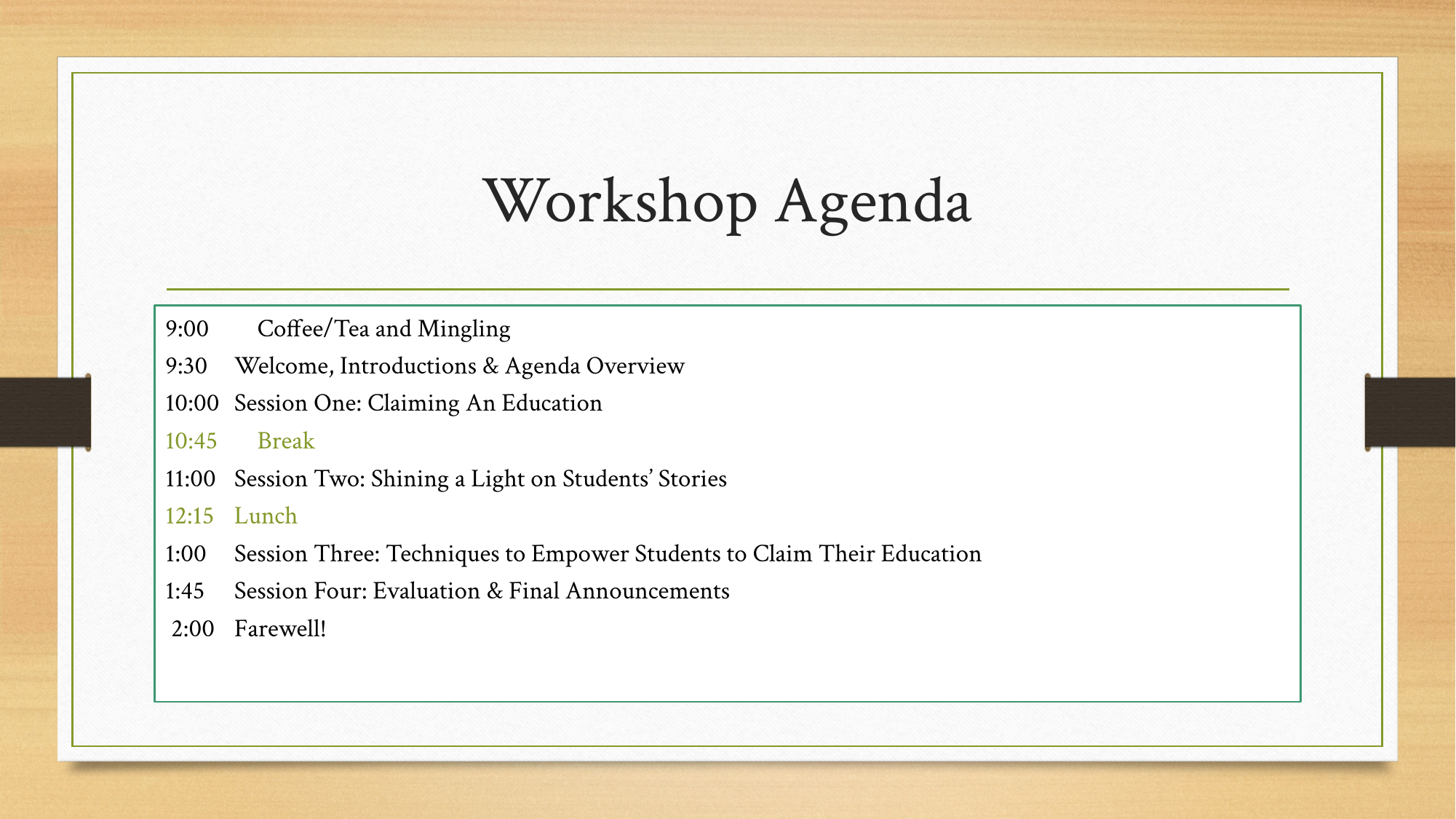

# Workshop Agenda
9:00     	Coffee/Tea and Mingling
9:30  	Welcome, Introductions & Agenda Overview
10:00  	Session One: Claiming An Education
10:45    	Break
11:00  	Session Two: Shining a Light on Students’ Stories
12:15 	Lunch
1:00 	Session Three: Techniques to Empower Students to Claim Their Education
1:45   	Session Four: Evaluation & Final Announcements
 2:00	Farewell!